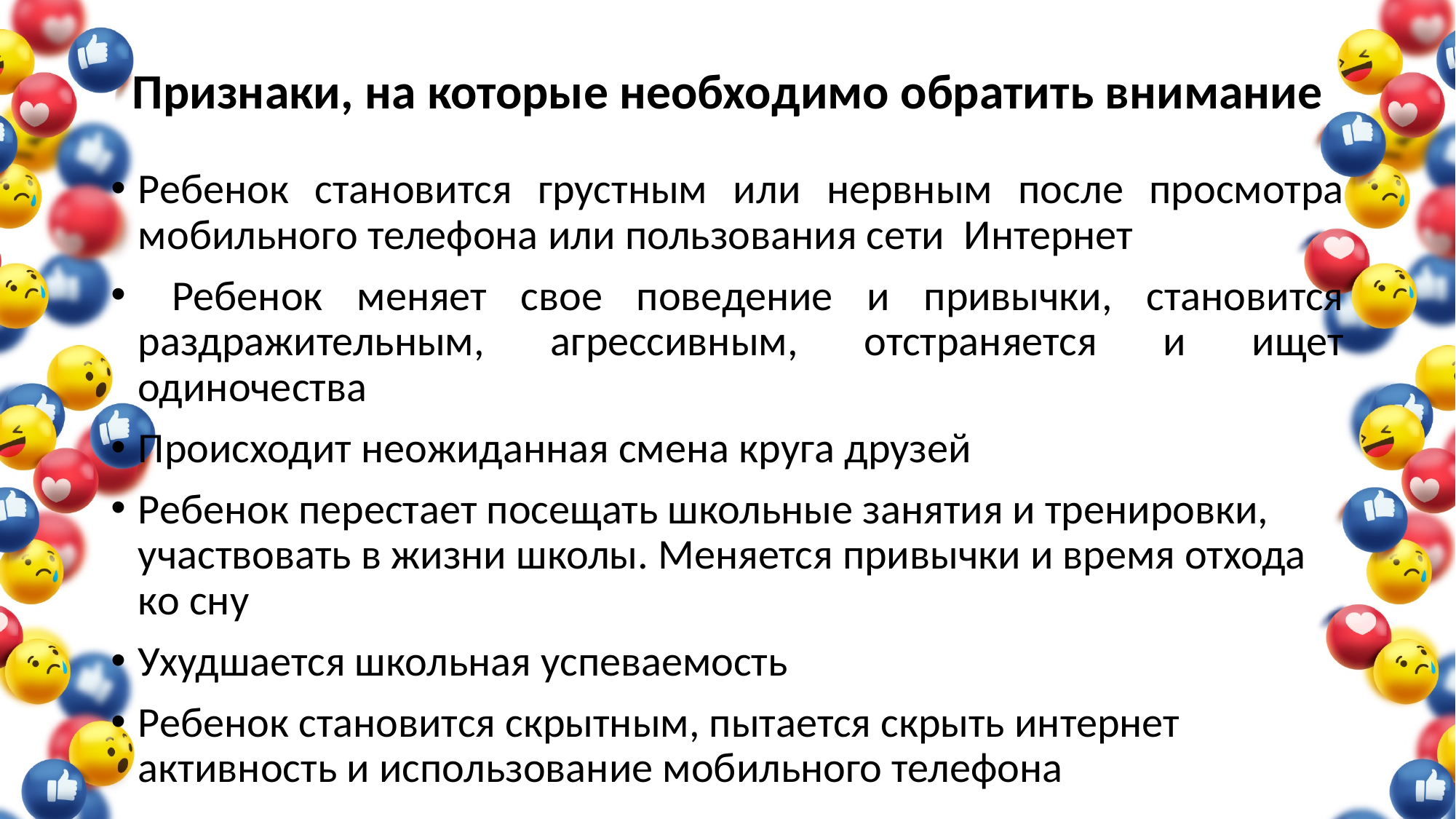

# Признаки, на которые необходимо обратить внимание
Ребенок становится грустным или нервным после просмотра мобильного телефона или пользования сети  Интернет
 Ребенок меняет свое поведение и привычки, становится раздражительным, агрессивным, отстраняется и ищет одиночества
Происходит неожиданная смена круга друзей
Ребенок перестает посещать школьные занятия и тренировки, участвовать в жизни школы. Меняется привычки и время отхода ко сну
Ухудшается школьная успеваемость
Ребенок становится скрытным, пытается скрыть интернет активность и использование мобильного телефона